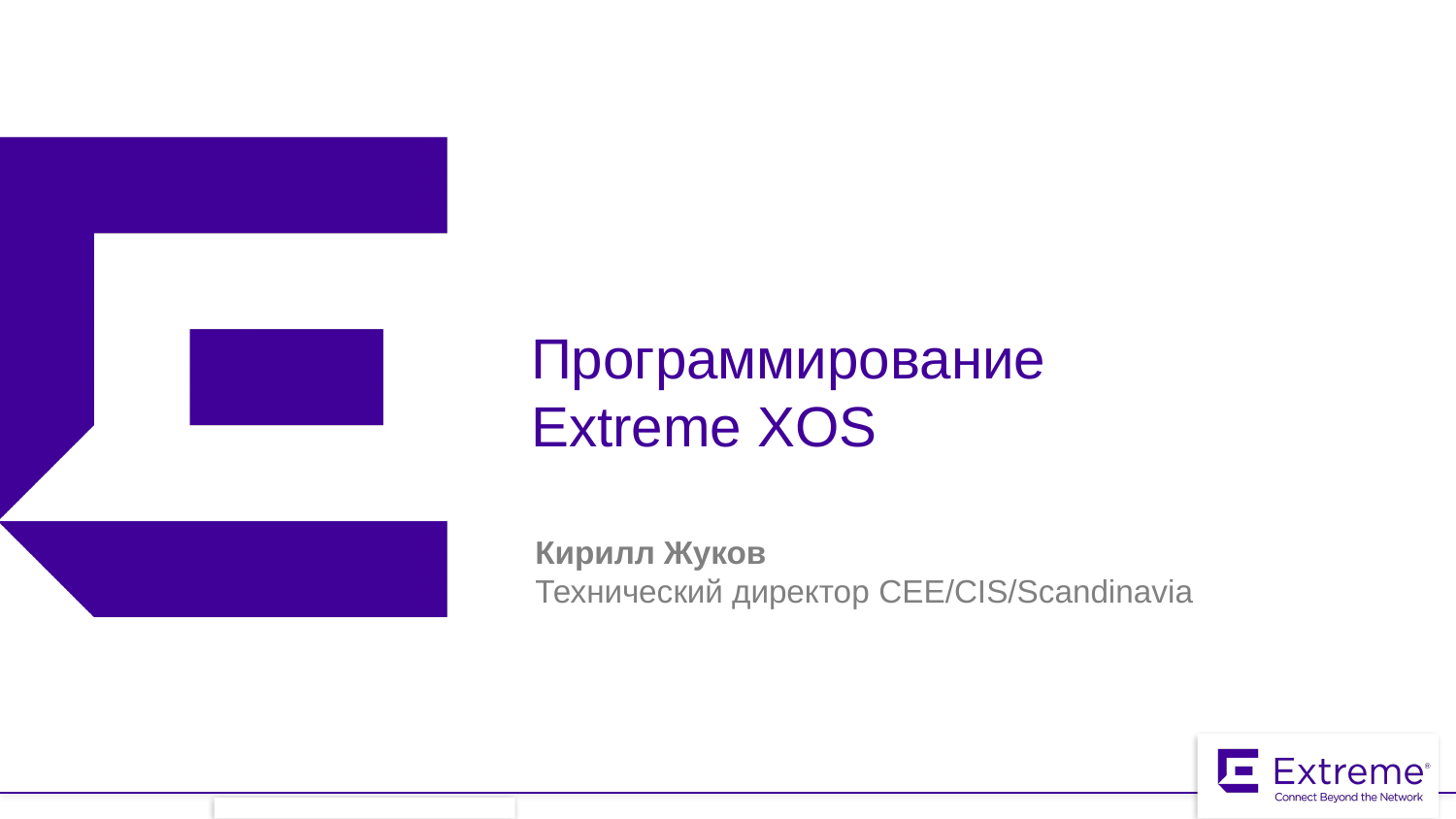

Программирование  Extreme XOS
Кирилл Жуков
Технический директор CEE/CIS/Scandinavia